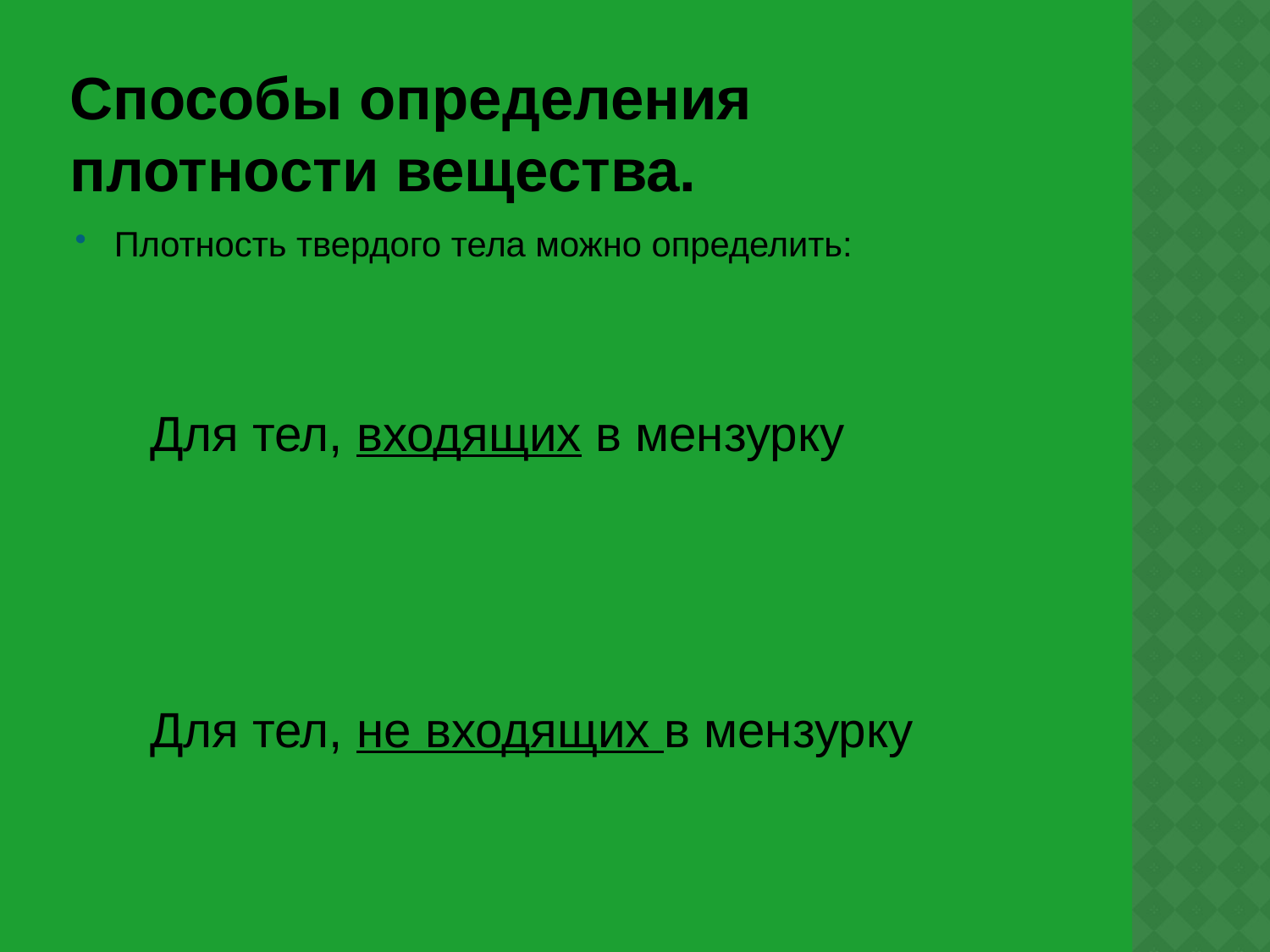

# Способы определения плотности вещества.
Плотность твердого тела можно определить:

Для тел, входящих в мензурку

Для тел, не входящих в мензурку